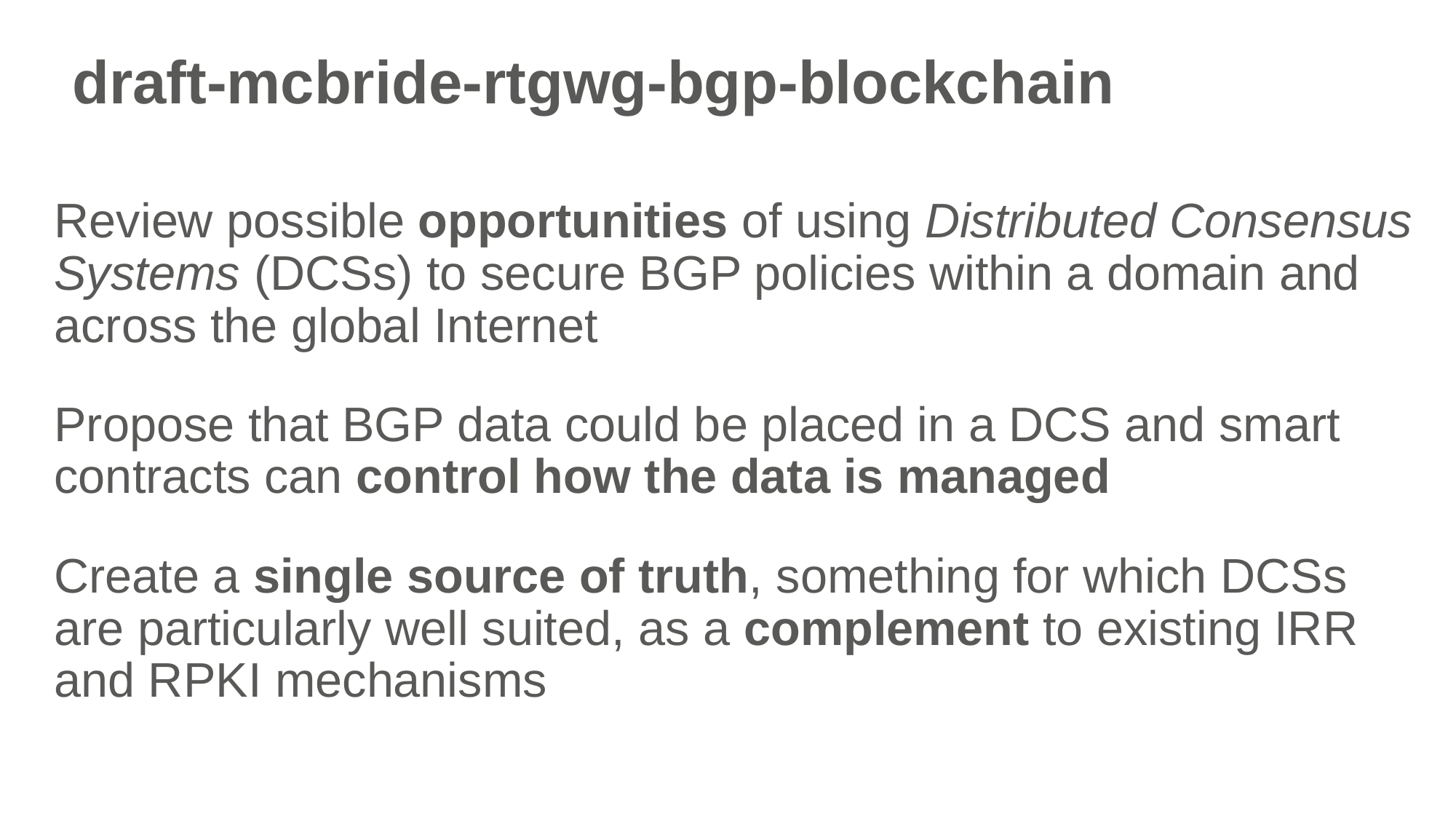

draft-mcbride-rtgwg-bgp-blockchain
Review possible opportunities of using Distributed Consensus Systems (DCSs) to secure BGP policies within a domain and across the global Internet

Propose that BGP data could be placed in a DCS and smart contracts can control how the data is managed

Create a single source of truth, something for which DCSs are particularly well suited, as a complement to existing IRR and RPKI mechanisms